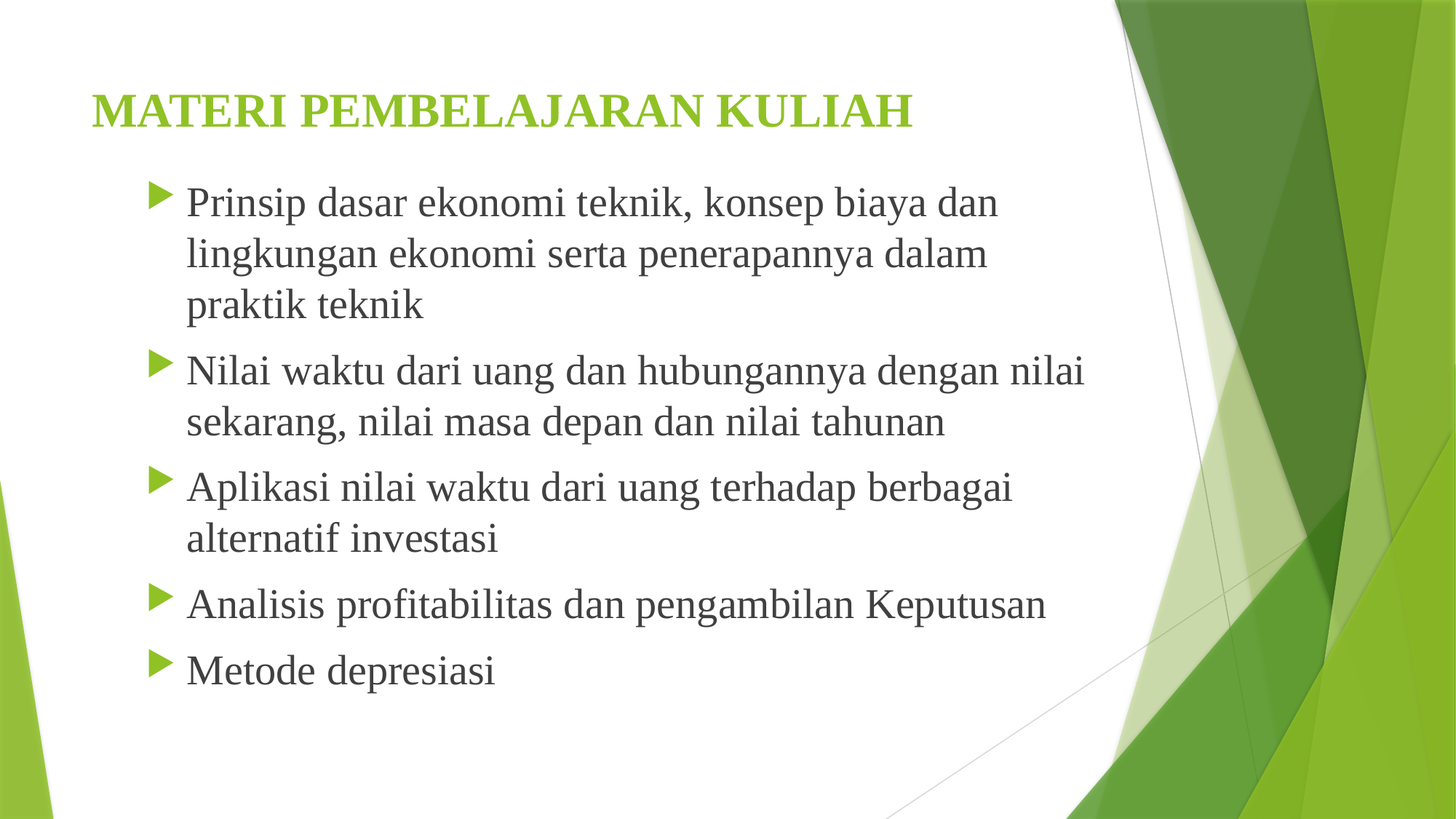

# MATERI PEMBELAJARAN KULIAH
Prinsip dasar ekonomi teknik, konsep biaya dan lingkungan ekonomi serta penerapannya dalam praktik teknik
Nilai waktu dari uang dan hubungannya dengan nilai sekarang, nilai masa depan dan nilai tahunan
Aplikasi nilai waktu dari uang terhadap berbagai alternatif investasi
Analisis profitabilitas dan pengambilan Keputusan
Metode depresiasi